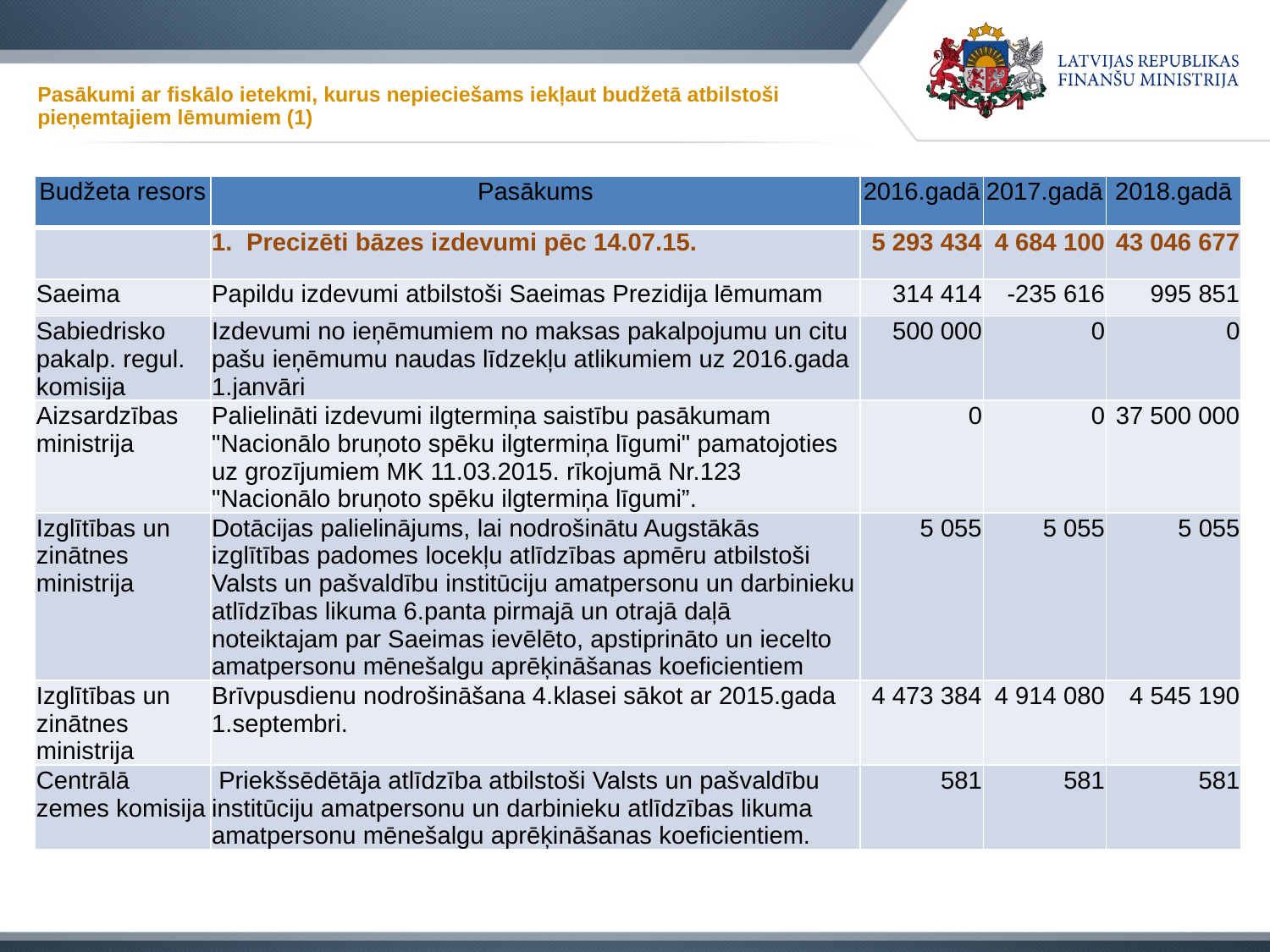

# Pasākumi ar fiskālo ietekmi, kurus nepieciešams iekļaut budžetā atbilstoši pieņemtajiem lēmumiem (1)
| Budžeta resors | Pasākums | 2016.gadā | 2017.gadā | 2018.gadā |
| --- | --- | --- | --- | --- |
|  | 1. Precizēti bāzes izdevumi pēc 14.07.15. | 5 293 434 | 4 684 100 | 43 046 677 |
| Saeima | Papildu izdevumi atbilstoši Saeimas Prezidija lēmumam | 314 414 | -235 616 | 995 851 |
| Sabiedrisko pakalp. regul. komisija | Izdevumi no ieņēmumiem no maksas pakalpojumu un citu pašu ieņēmumu naudas līdzekļu atlikumiem uz 2016.gada 1.janvāri | 500 000 | 0 | 0 |
| Aizsardzības ministrija | Palielināti izdevumi ilgtermiņa saistību pasākumam "Nacionālo bruņoto spēku ilgtermiņa līgumi" pamatojoties uz grozījumiem MK 11.03.2015. rīkojumā Nr.123 "Nacionālo bruņoto spēku ilgtermiņa līgumi”. | 0 | 0 | 37 500 000 |
| Izglītības un zinātnes ministrija | Dotācijas palielinājums, lai nodrošinātu Augstākās izglītības padomes locekļu atlīdzības apmēru atbilstoši Valsts un pašvaldību institūciju amatpersonu un darbinieku atlīdzības likuma 6.panta pirmajā un otrajā daļā noteiktajam par Saeimas ievēlēto, apstiprināto un iecelto amatpersonu mēnešalgu aprēķināšanas koeficientiem | 5 055 | 5 055 | 5 055 |
| Izglītības un zinātnes ministrija | Brīvpusdienu nodrošināšana 4.klasei sākot ar 2015.gada 1.septembri. | 4 473 384 | 4 914 080 | 4 545 190 |
| Centrālā zemes komisija | Priekšsēdētāja atlīdzība atbilstoši Valsts un pašvaldību institūciju amatpersonu un darbinieku atlīdzības likuma amatpersonu mēnešalgu aprēķināšanas koeficientiem. | 581 | 581 | 581 |